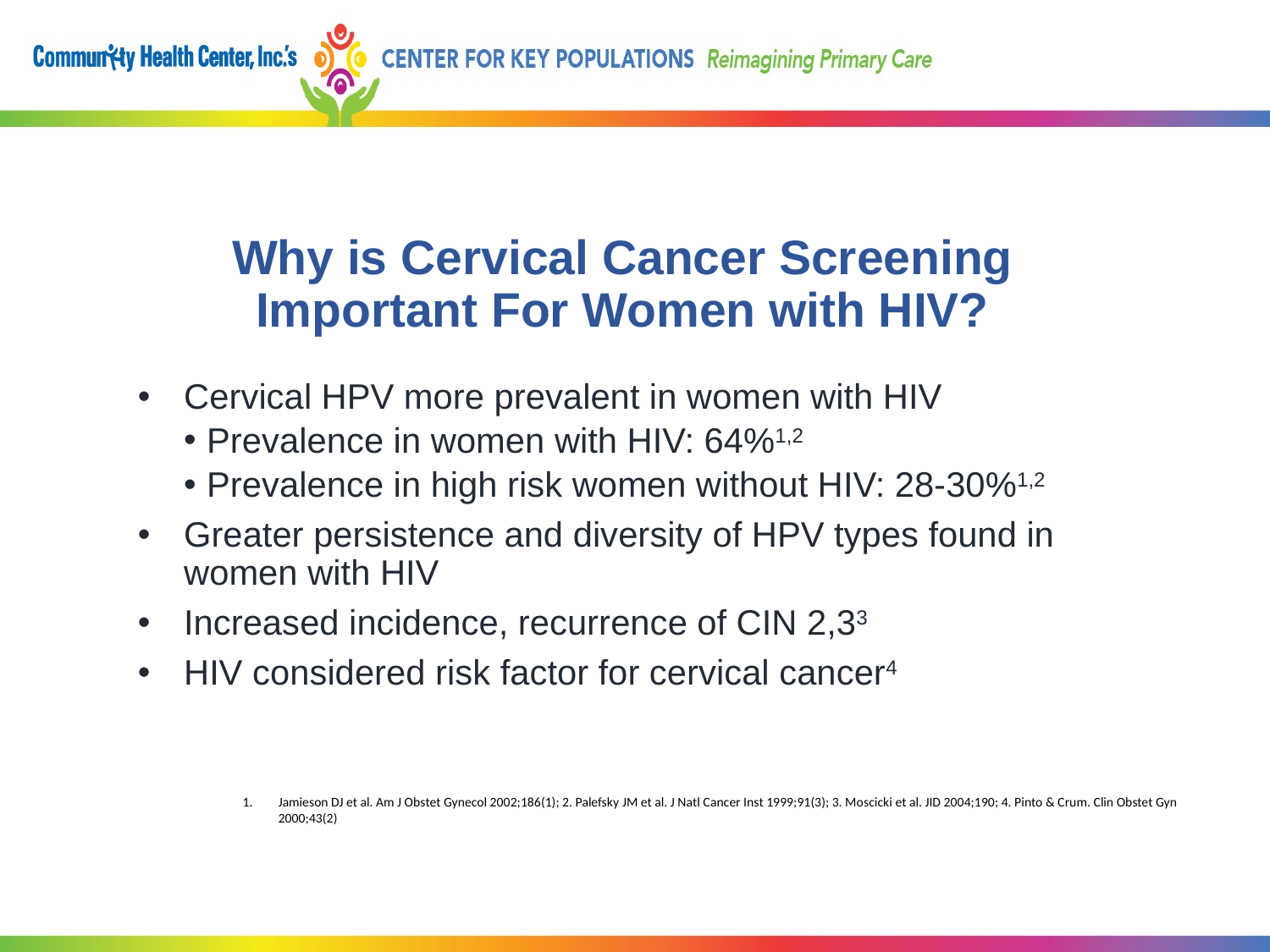

# Why is Cervical Cancer Screening Important For Women with HIV?
Cervical HPV more prevalent in women with HIV
Prevalence in women with HIV: 64%1,2
Prevalence in high risk women without HIV: 28-30%1,2
Greater persistence and diversity of HPV types found in women with HIV
Increased incidence, recurrence of CIN 2,33
HIV considered risk factor for cervical cancer4

Jamieson DJ et al. Am J Obstet Gynecol 2002;186(1); 2. Palefsky JM et al. J Natl Cancer Inst 1999;91(3); 3. Moscicki et al. JID 2004;190; 4. Pinto & Crum. Clin Obstet Gyn 2000;43(2)